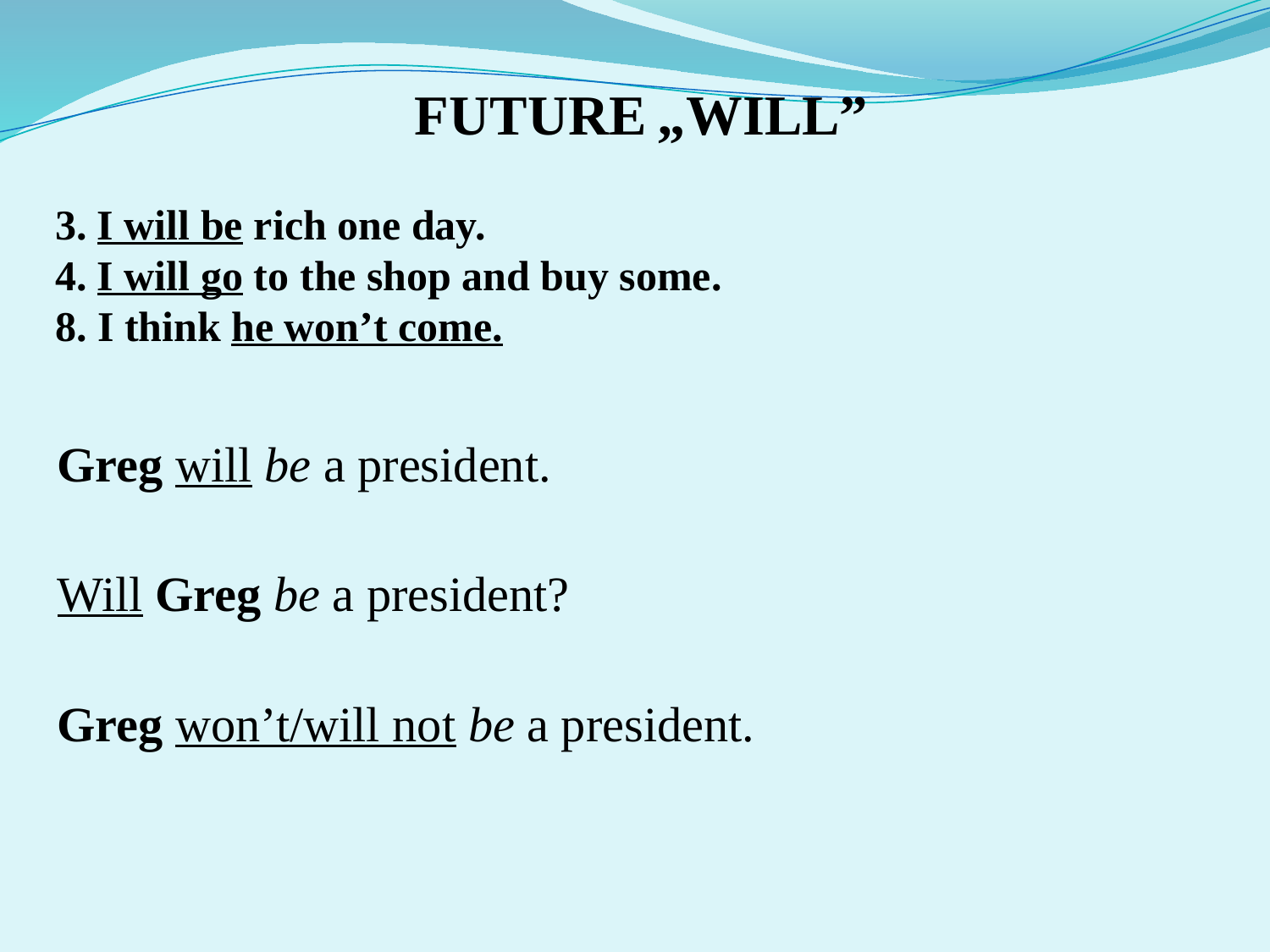

# FUTURE „WILL” 3. I will be rich one day. 4. I will go to the shop and buy some. 8. I think he won’t come.
Greg will be a president.
Will Greg be a president?
Greg won’t/will not be a president.